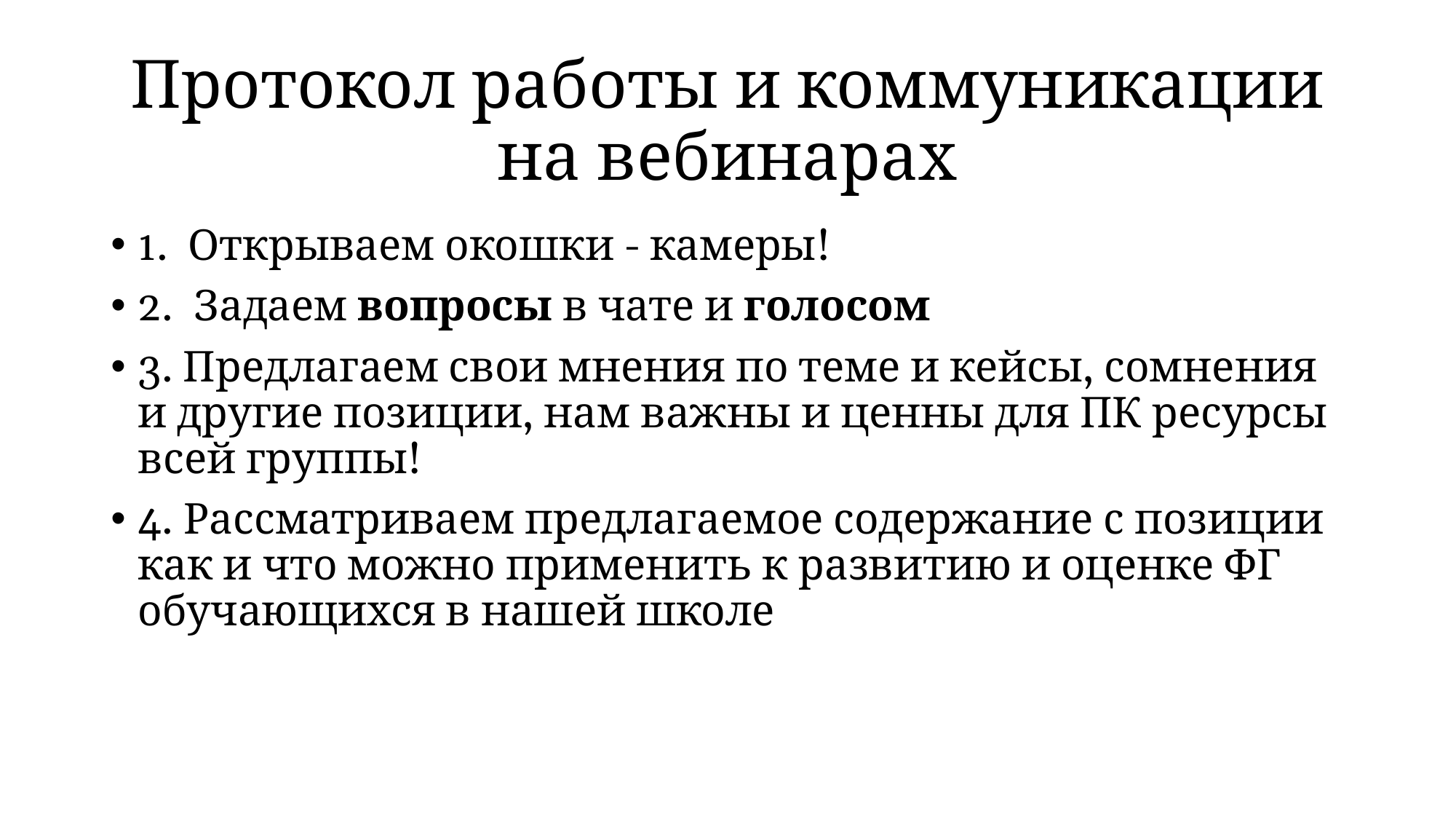

# Протокол работы и коммуникации на вебинарах
1.  Открываем окошки - камеры!
2.  Задаем вопросы в чате и голосом
3. Предлагаем свои мнения по теме и кейсы, сомнения и другие позиции, нам важны и ценны для ПК ресурсы всей группы!
4. Рассматриваем предлагаемое содержание с позиции как и что можно применить к развитию и оценке ФГ обучающихся в нашей школе